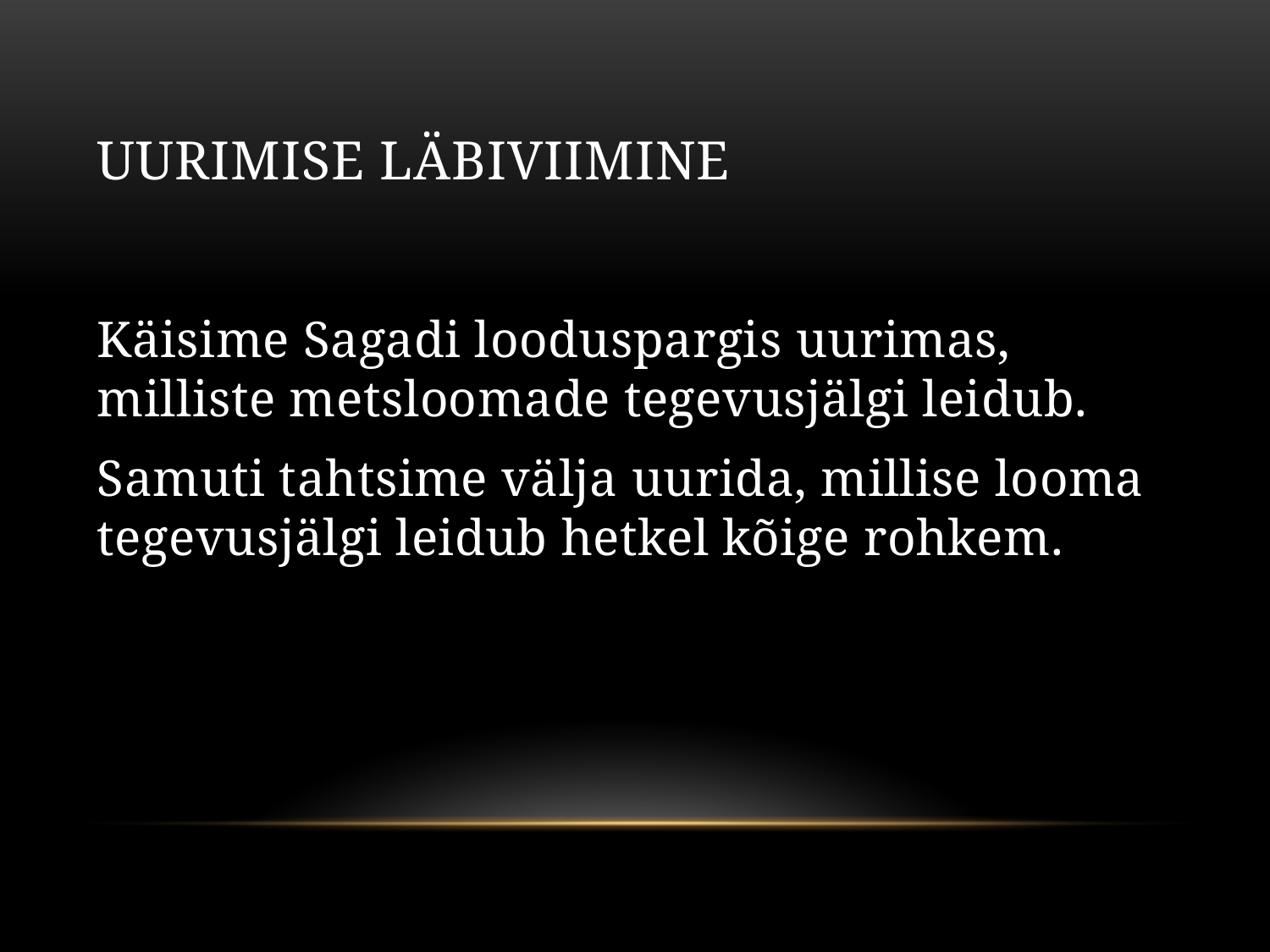

# Uurimise läbiviimine

Käisime Sagadi looduspargis uurimas, milliste metsloomade tegevusjälgi leidub.
Samuti tahtsime välja uurida, millise looma tegevusjälgi leidub hetkel kõige rohkem.